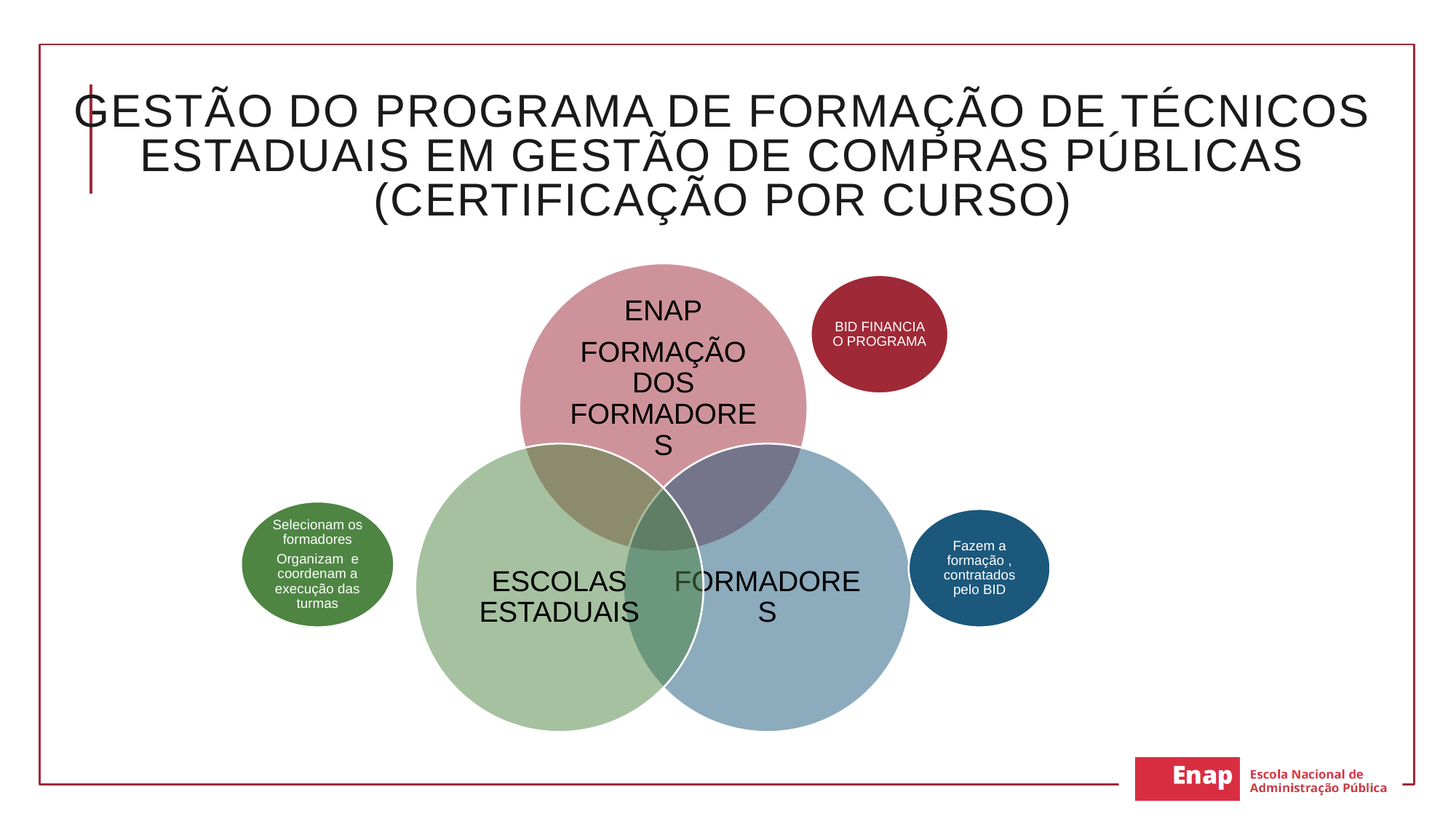

# GESTÃO DO Programa de formação de técnicos estaduais em gestão de compras públicas (certificação por curso)
ENAP
FORMAÇÃO DOS FORMADORES
FORMADORES
ESCOLAS ESTADUAIS
BID FINANCIA O PROGRAMA
Selecionam os formadores
Organizam  e coordenam a execução das turmas
Fazem a formação , contratados pelo BID